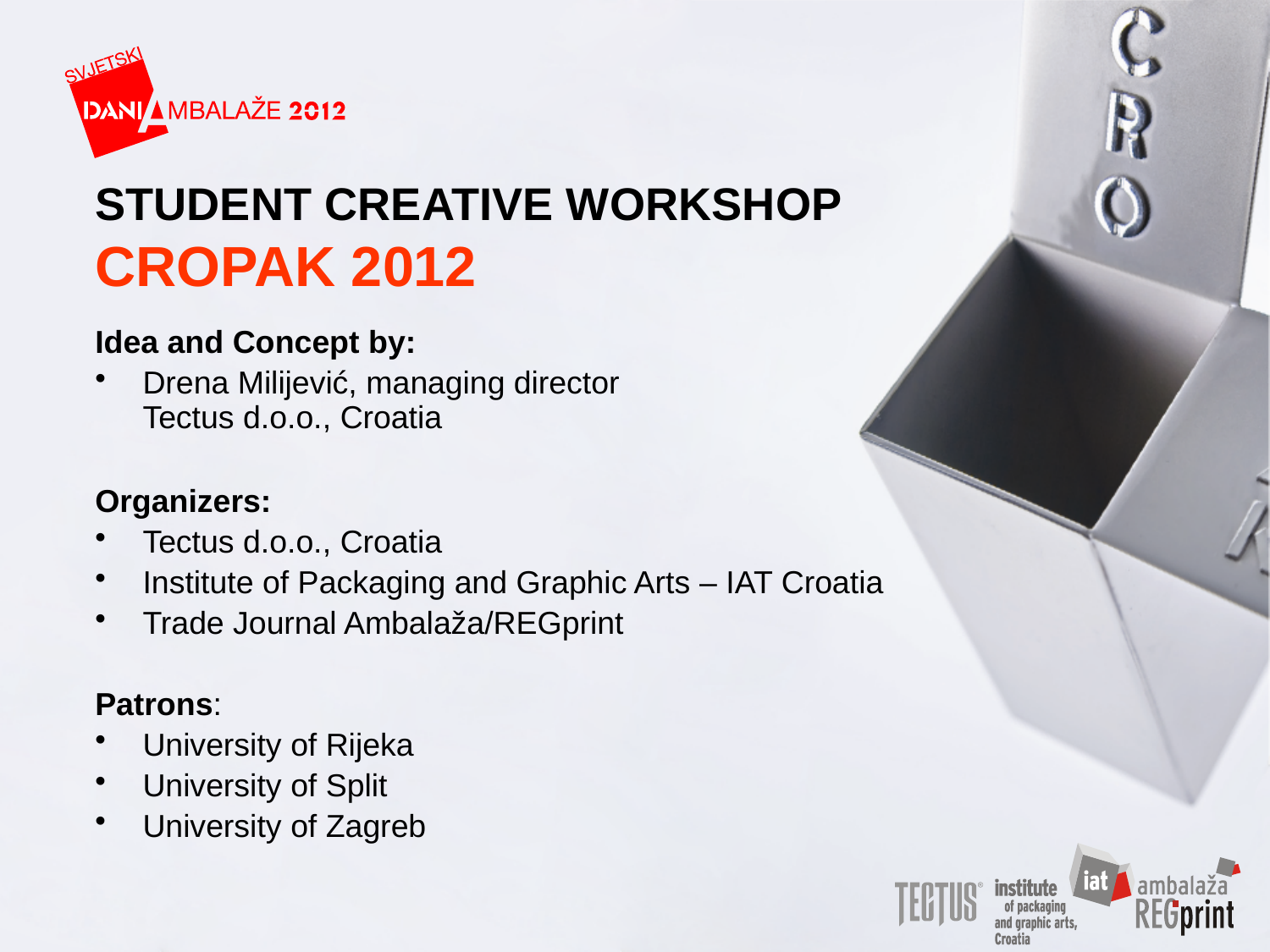

# STUDENT CREATIVE WORKSHOP CROPAK 2012
Idea and Concept by:
Drena Milijević, managing director
Tectus d.o.o., Croatia

Organizers:
Tectus d.o.o., Croatia
Institute of Packaging and Graphic Arts – IAT Croatia
Trade Journal Ambalaža/REGprint

Patrons:
University of Rijeka
University of Split
University of Zagreb